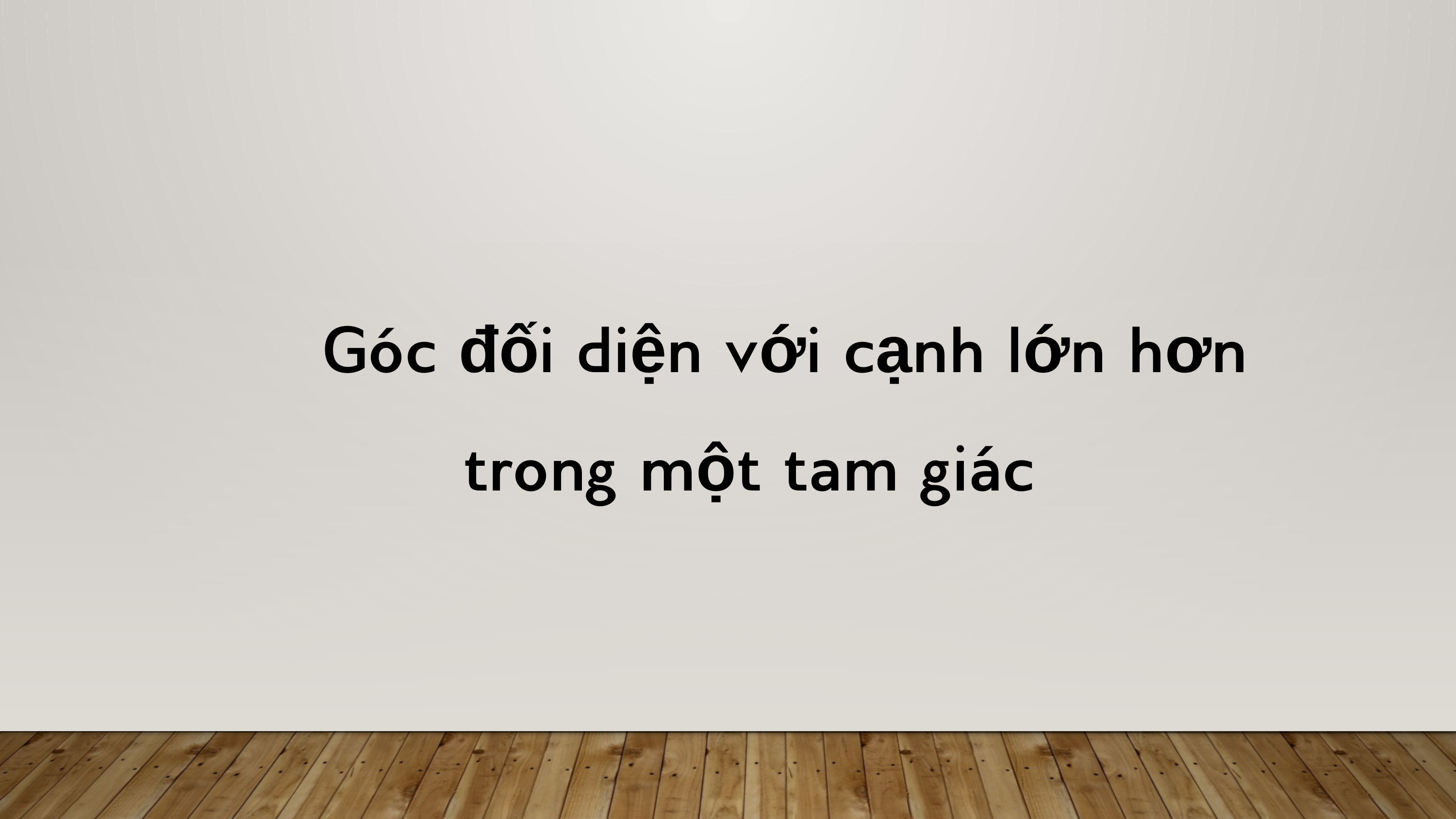

Góc đối diện với cạnh lớn hơn trong một tam giác